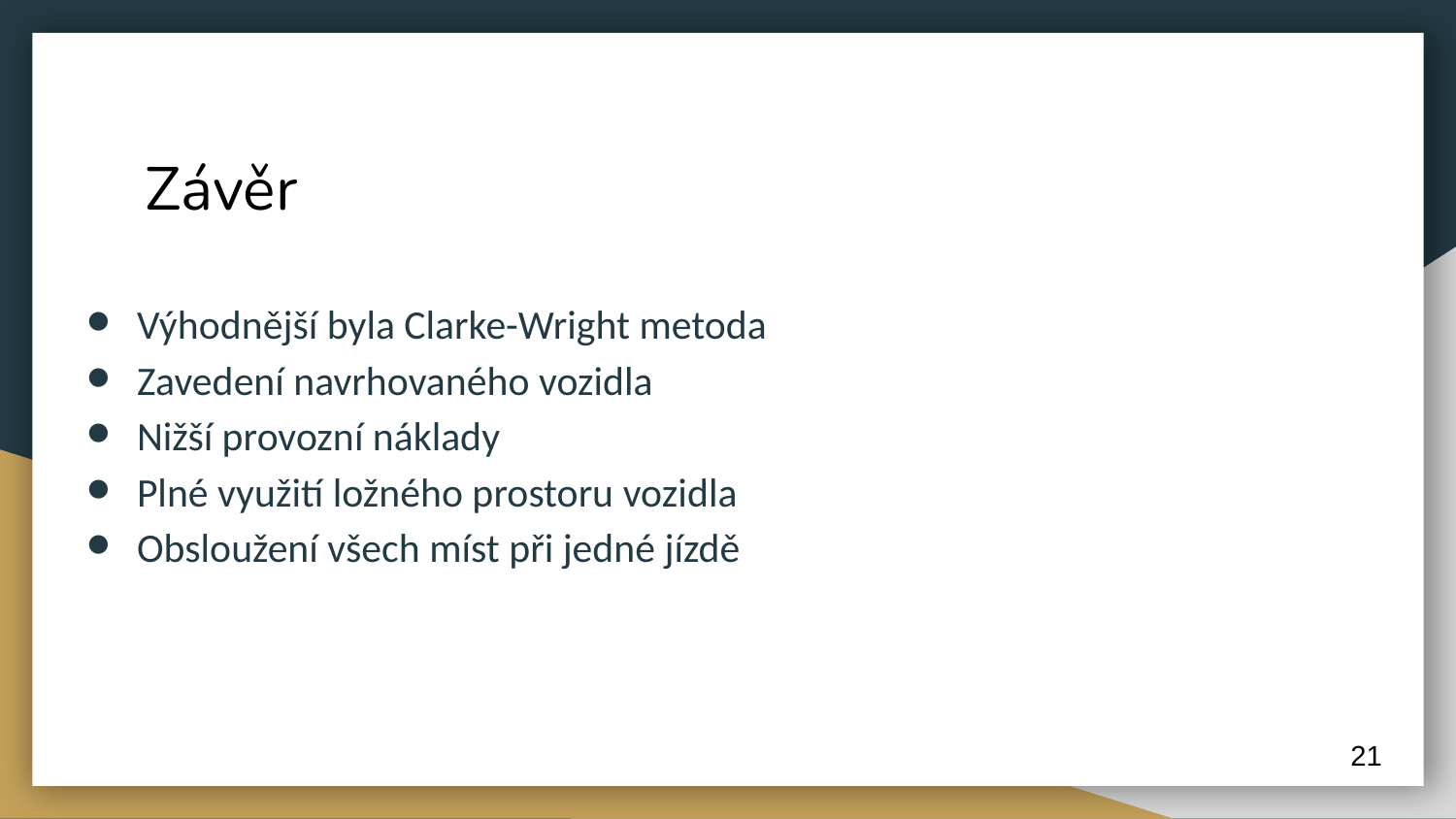

# Závěr
Výhodnější byla Clarke-Wright metoda
Zavedení navrhovaného vozidla
Nižší provozní náklady
Plné využití ložného prostoru vozidla
Obsloužení všech míst při jedné jízdě
21